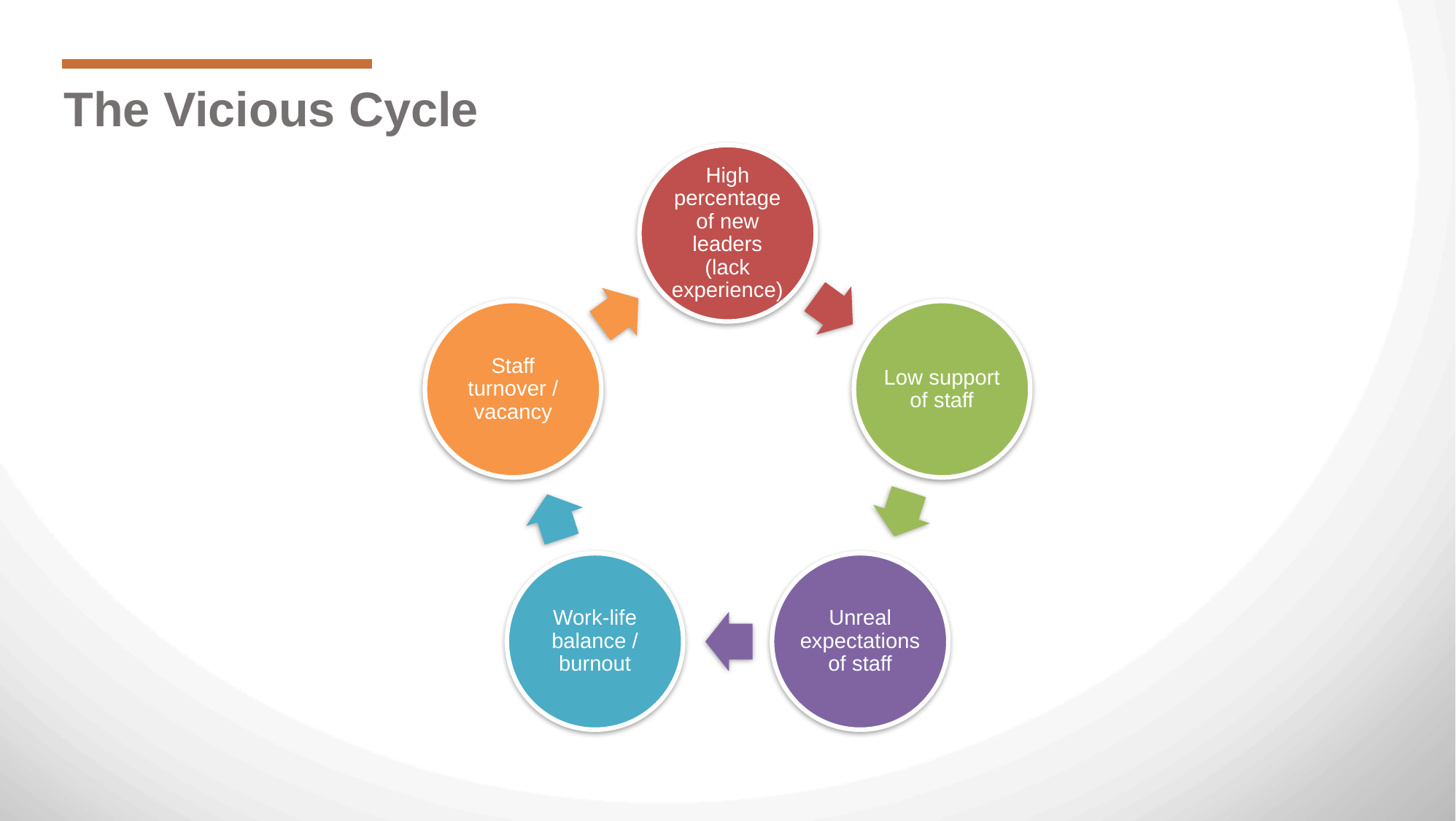

The Vicious Cycle
High percentage of new leaders (lack experience)

Low support of staff

Unreal expectations of staff

Work-life balance / burnout

Staff turnover / vacancy